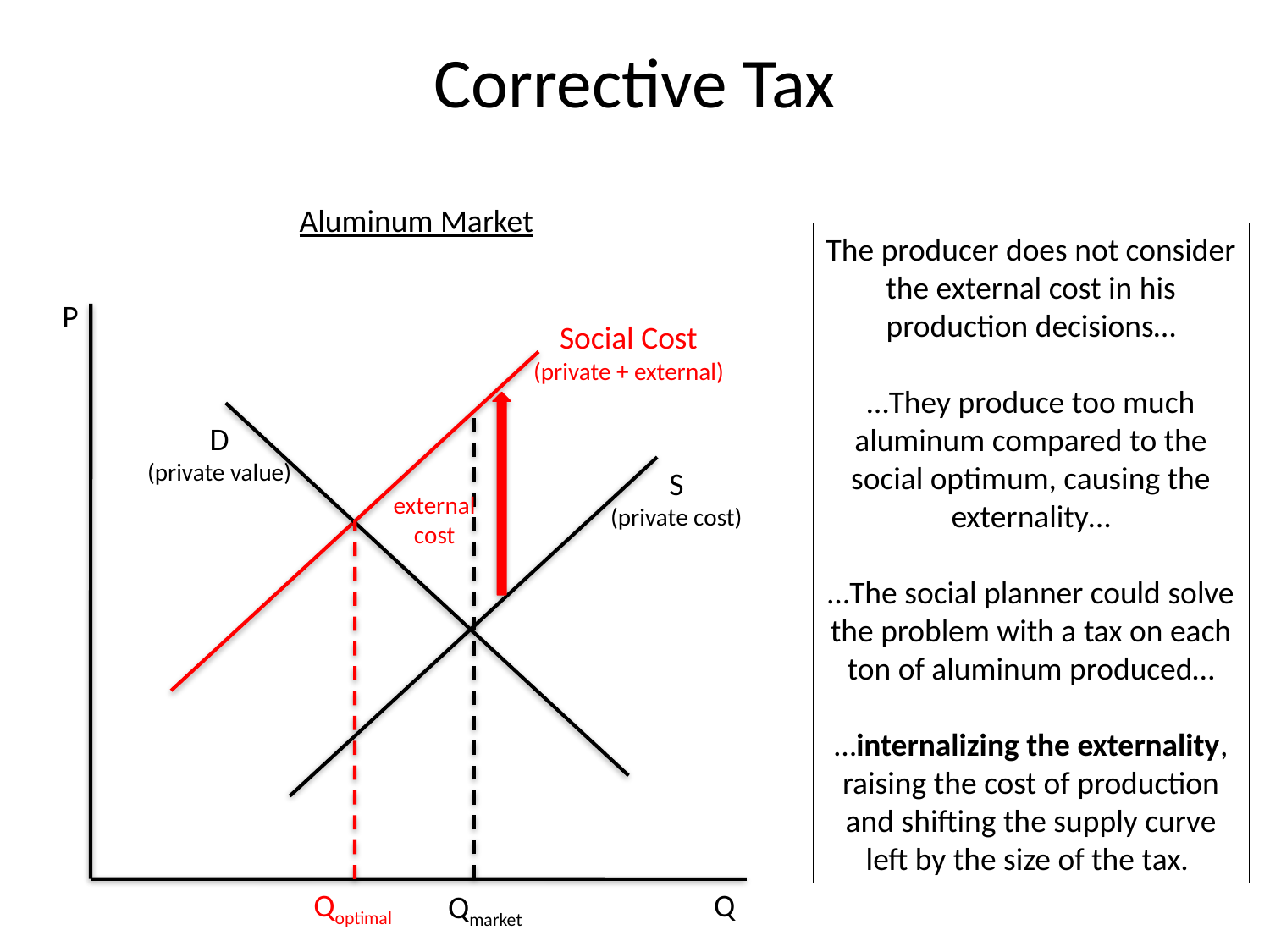

# Corrective Tax
Aluminum Market
The producer does not consider the external cost in his production decisions…

…They produce too much aluminum compared to the social optimum, causing the externality…

…The social planner could solve the problem with a tax on each ton of aluminum produced…

…internalizing the externality, raising the cost of production and shifting the supply curve left by the size of the tax.
P
Social Cost
(private + external)

D
(private value)
S
(private cost)
external cost
Qoptimal
Q
Qmarket